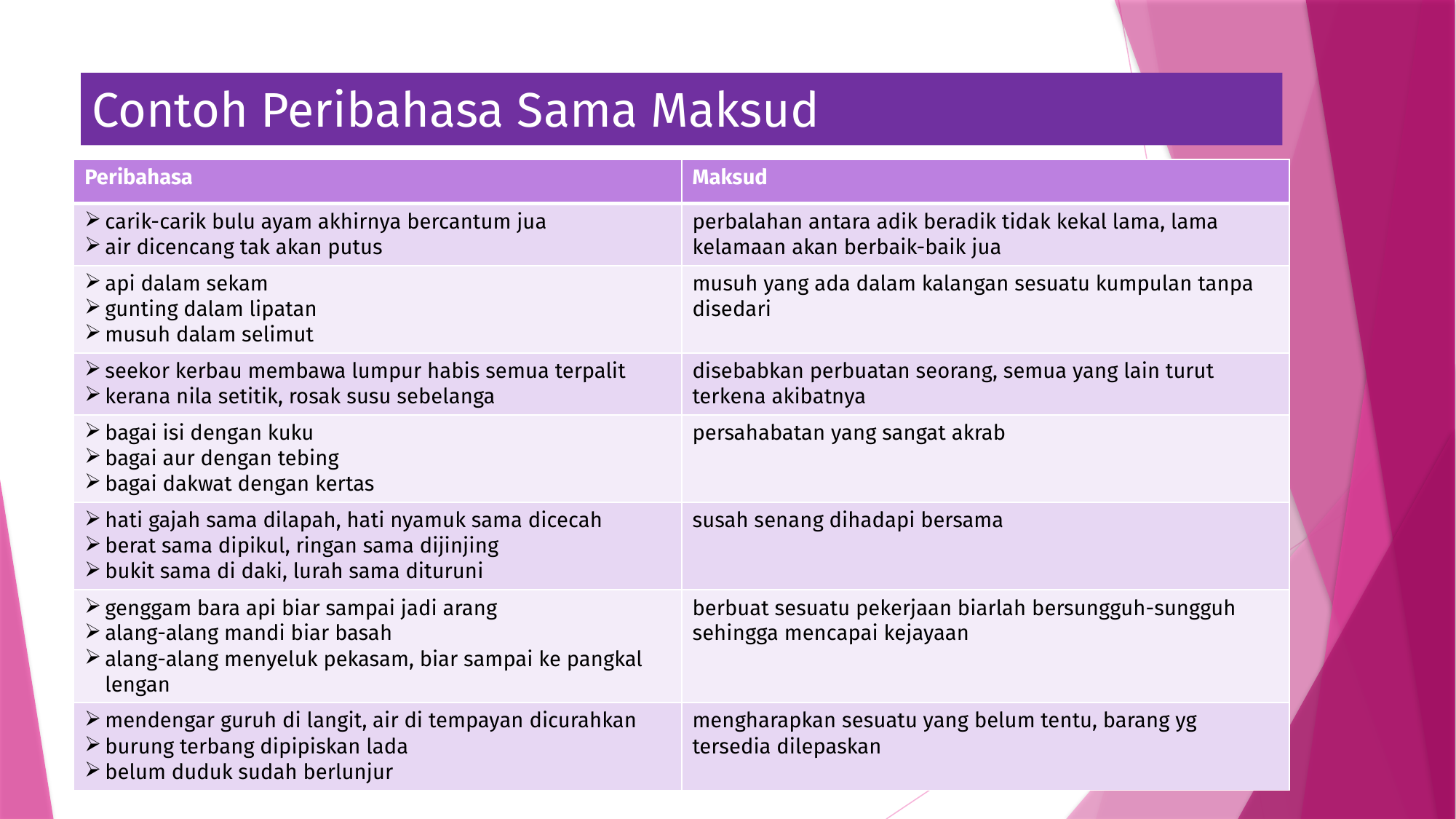

# Contoh Peribahasa Sama Maksud
| Peribahasa | Maksud |
| --- | --- |
| carik-carik bulu ayam akhirnya bercantum jua air dicencang tak akan putus | perbalahan antara adik beradik tidak kekal lama, lama kelamaan akan berbaik-baik jua |
| api dalam sekam gunting dalam lipatan musuh dalam selimut | musuh yang ada dalam kalangan sesuatu kumpulan tanpa disedari |
| seekor kerbau membawa lumpur habis semua terpalit kerana nila setitik, rosak susu sebelanga | disebabkan perbuatan seorang, semua yang lain turut terkena akibatnya |
| bagai isi dengan kuku bagai aur dengan tebing bagai dakwat dengan kertas | persahabatan yang sangat akrab |
| hati gajah sama dilapah, hati nyamuk sama dicecah berat sama dipikul, ringan sama dijinjing bukit sama di daki, lurah sama dituruni | susah senang dihadapi bersama |
| genggam bara api biar sampai jadi arang alang-alang mandi biar basah alang-alang menyeluk pekasam, biar sampai ke pangkal lengan | berbuat sesuatu pekerjaan biarlah bersungguh-sungguh sehingga mencapai kejayaan |
| mendengar guruh di langit, air di tempayan dicurahkan burung terbang dipipiskan lada belum duduk sudah berlunjur | mengharapkan sesuatu yang belum tentu, barang yg tersedia dilepaskan |